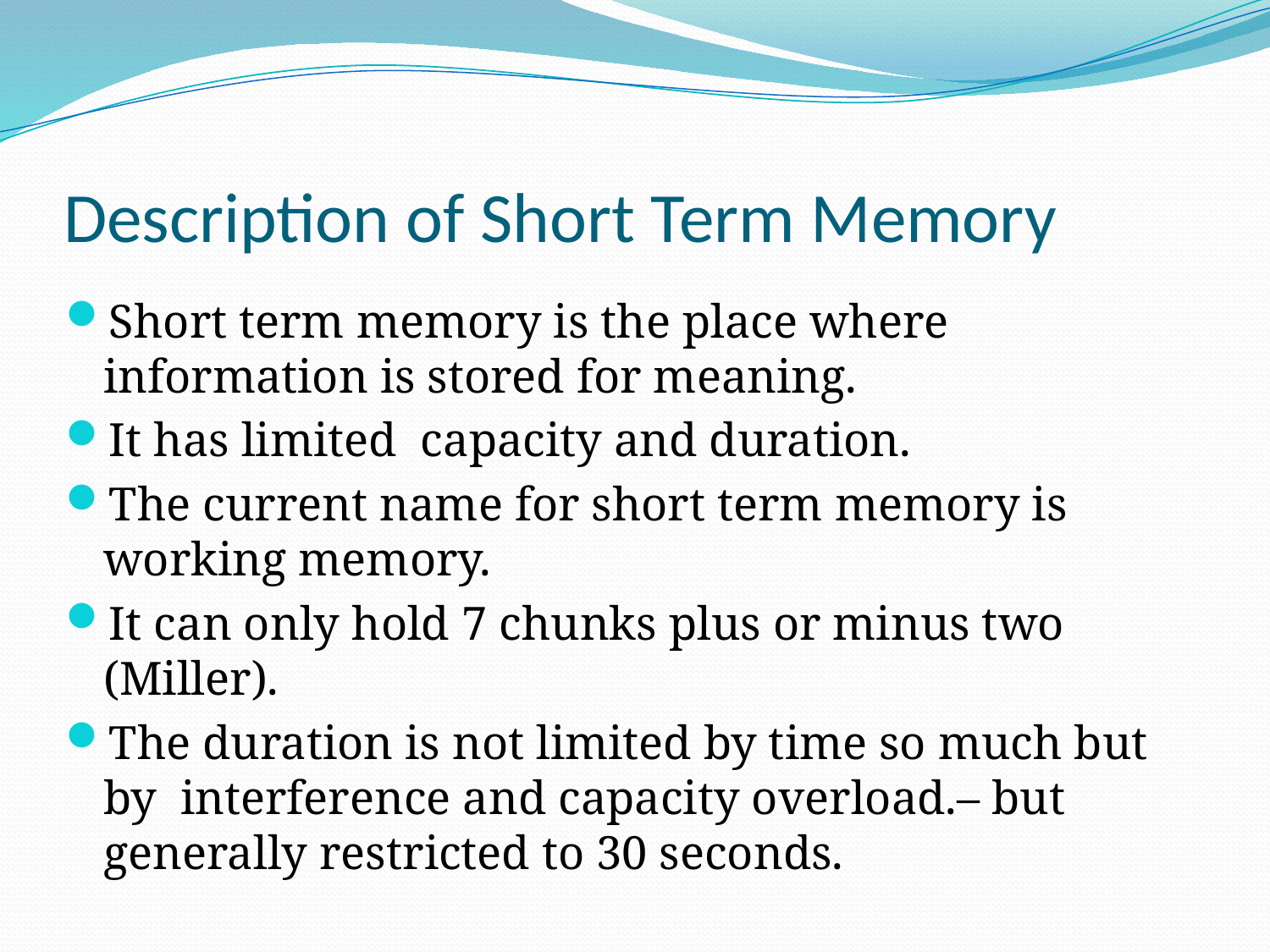

# Description of Short Term Memory
Short term memory is the place where information is stored for meaning.
It has limited  capacity and duration.
The current name for short term memory is working memory.
It can only hold 7 chunks plus or minus two (Miller).
The duration is not limited by time so much but by  interference and capacity overload.– but generally restricted to 30 seconds.